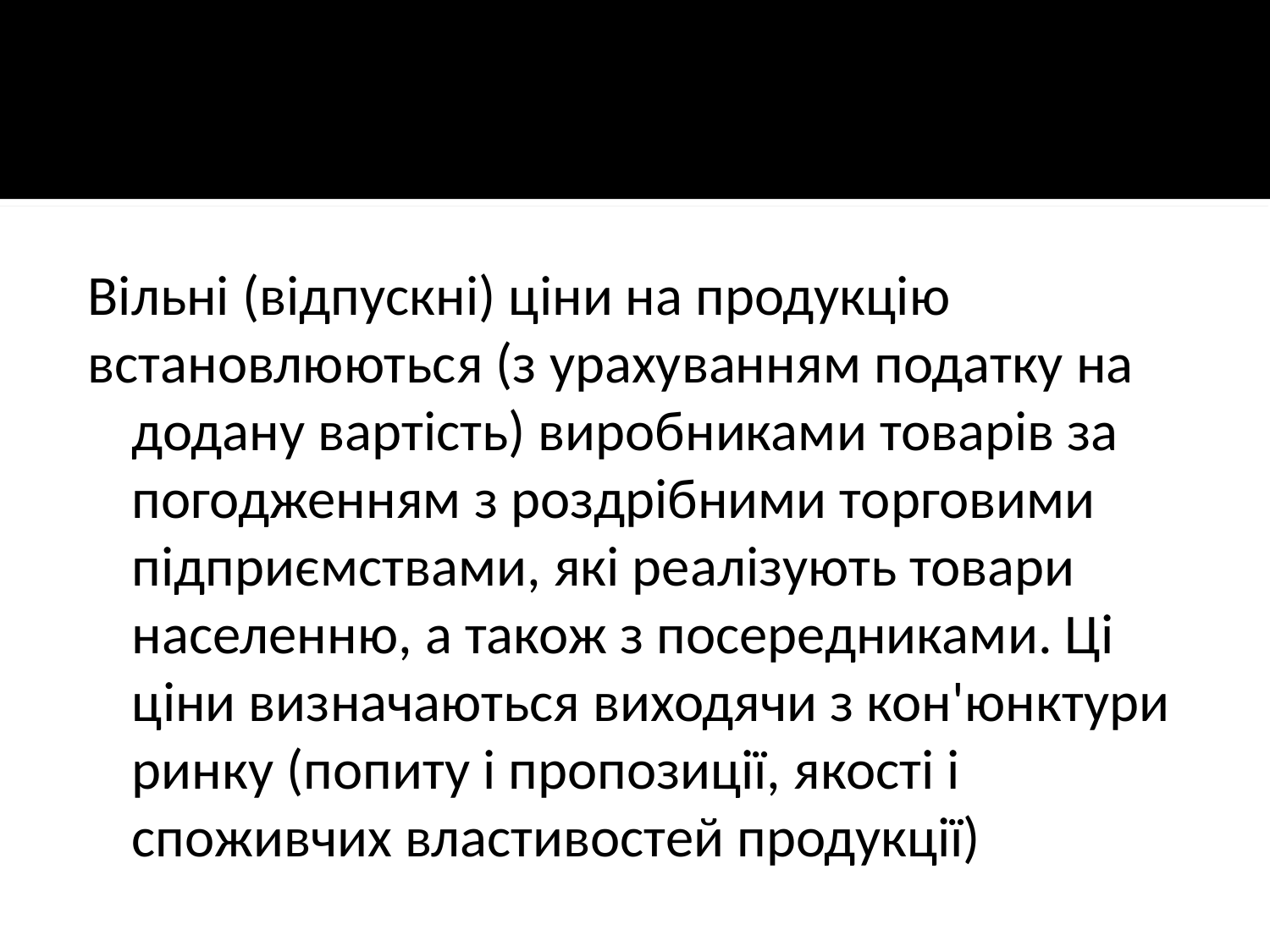

Вільні (відпускні) ціни на продукцію
встановлюються (з урахуванням податку на додану вартість) виробниками товарів за погодженням з роздрібними торговими підприємствами, які реалізують товари населенню, а також з посередниками. Ці ціни визначаються виходячи з кон'юнктури ринку (попиту і пропозиції, якості і споживчих властивостей продукції)